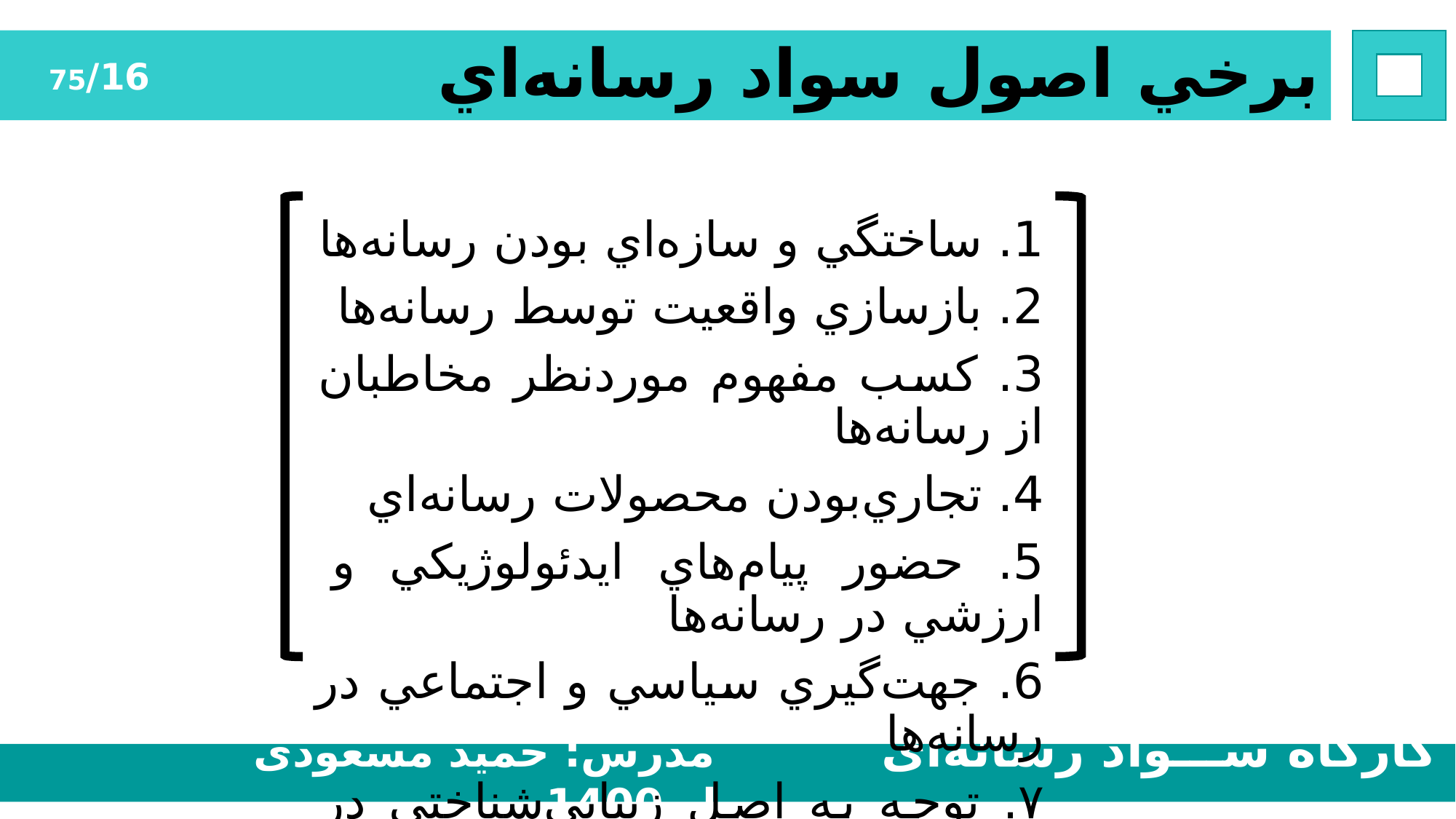

# برخي اصول سواد رسانه‌اي
16/75

1. ساختگي و سازه‌اي بودن رسانه‌ها
2. بازسازي واقعيت توسط رسانه‌ها
3. كسب مفهوم موردنظر مخاطبان از رسانه‌ها
4. تجاري‌بودن محصولات رسانه‌اي
5. حضور پيام‌هاي ايدئولوژيكي و ارزشي در رسانه‌ها
6. جهت‌گيري سياسي و اجتماعي در رسانه‌ها
۷. توجه به اصل زيبايي‌شناختي در رسانه‌ها
قاسمي، 1385